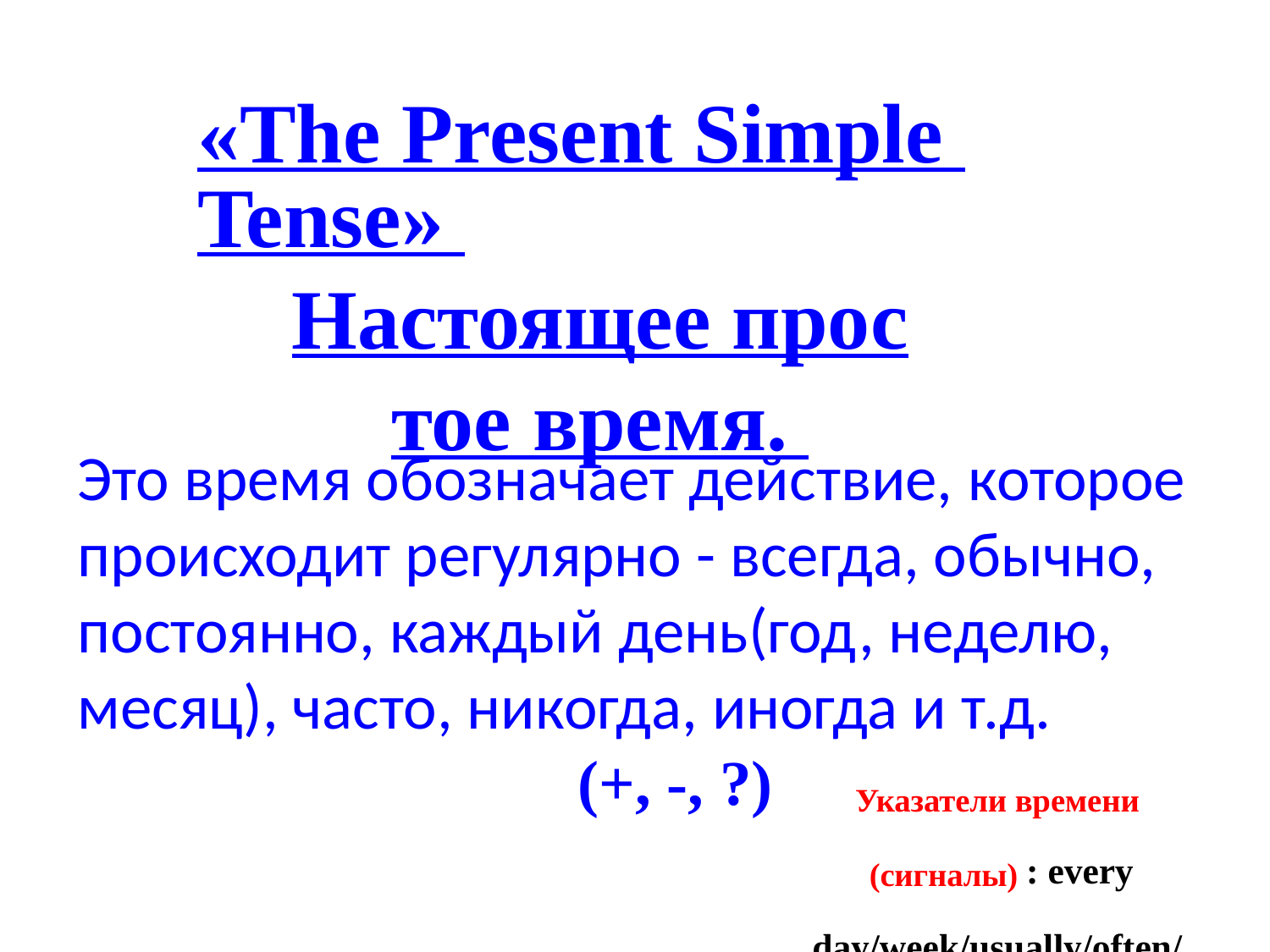

«The Present Simple Tense» Настоящее проcтое время.

Это время обозначает действие, которое происходит регулярно - всегда, обычно, постоянно, каждый день(год, неделю, месяц), часто, никогда, иногда и т.д.
 (+, -, ?)
Указатели времени
 (сигналы) : every day/week/usually/often/